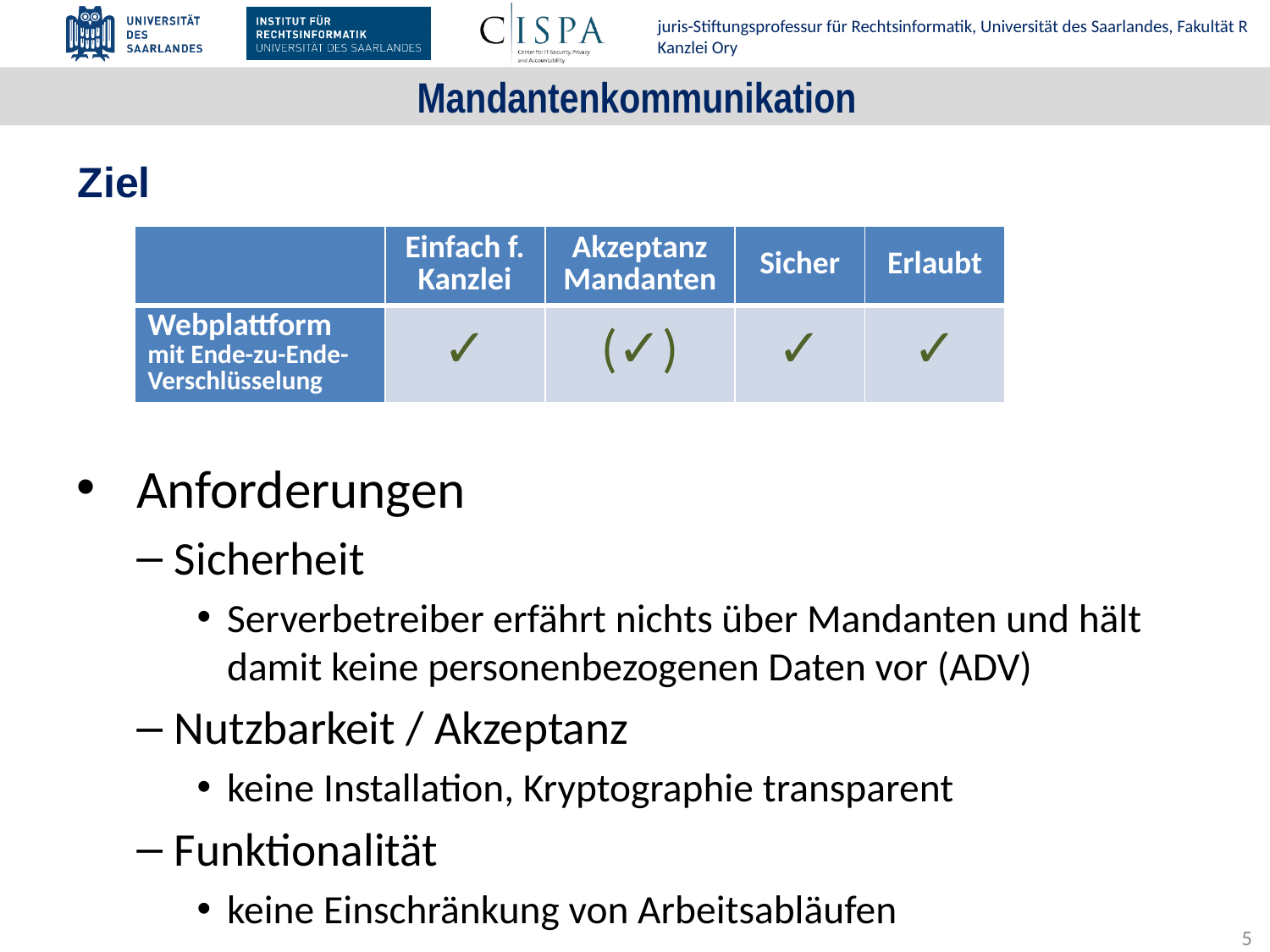

# Mandantenkommunikation
Ziel
|  | Einfach f. Kanzlei | Akzeptanz Mandanten | Sicher | Erlaubt |
| --- | --- | --- | --- | --- |
| Webplattform mit Ende-zu-Ende-Verschlüsselung | ✓ | (✓) | ✓ | ✓ |
Anforderungen
Sicherheit
Serverbetreiber erfährt nichts über Mandanten und hält damit keine personenbezogenen Daten vor (ADV)
Nutzbarkeit / Akzeptanz
keine Installation, Kryptographie transparent
Funktionalität
keine Einschränkung von Arbeitsabläufen
5